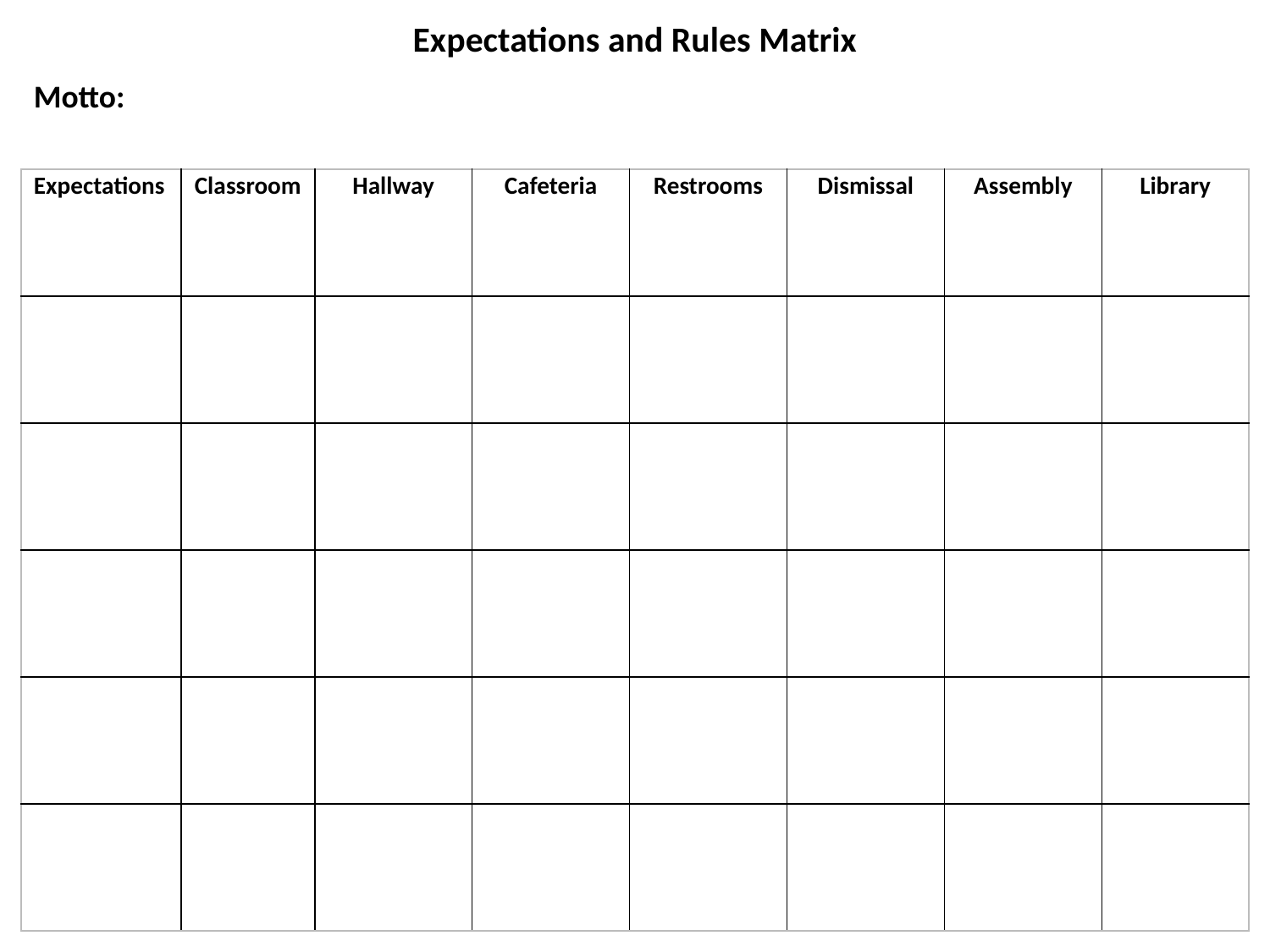

Expectations and Rules Matrix

Motto:

| Expectations | Classroom | Hallway | Cafeteria | Restrooms | Dismissal | Assembly | Library |
| --- | --- | --- | --- | --- | --- | --- | --- |
|  |  |  |  |  |  |  |  |
|  |  |  |  |  |  |  |  |
|  |  |  |  |  |  |  |  |
|  |  |  |  |  |  |  |  |
|  |  |  |  |  |  |  |  |